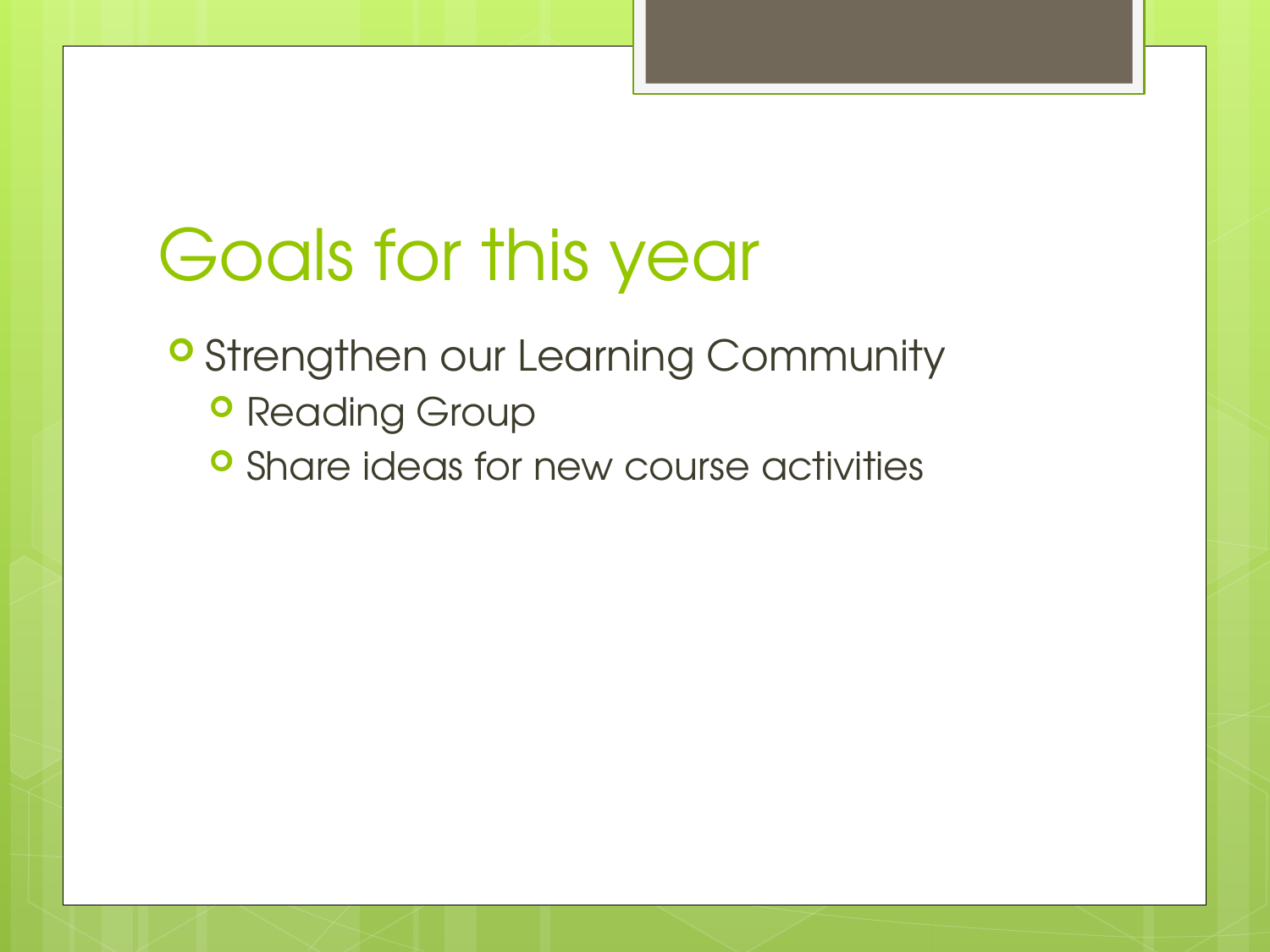

# Goals for this year
Strengthen our Learning Community
Reading Group
Share ideas for new course activities